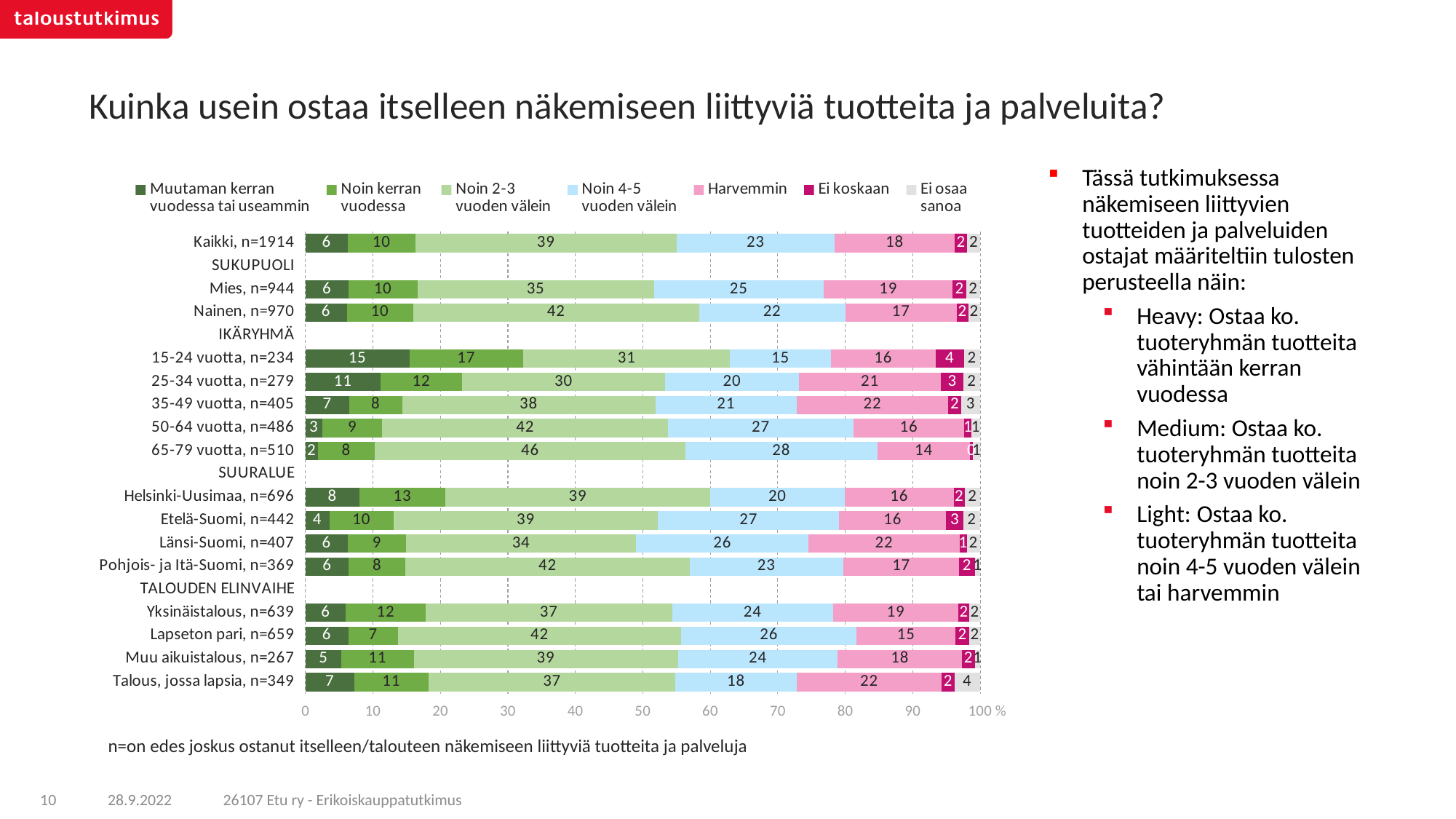

# Kuinka usein ostaa itselleen näkemiseen liittyviä tuotteita ja palveluita?

### Chart

| Category | Muutaman kerran
vuodessa tai useammin | Noin kerran
vuodessa | Noin 2-3
vuoden välein | Noin 4-5
vuoden välein | Harvemmin | Ei koskaan | Ei osaa
sanoa |
|---|---|---|---|---|---|---|---|
| Kaikki, n=1914 | 6.24227 | 10.04948 | 38.70905 | 23.42593 | 17.80768 | 1.85998 | 1.90562 |
| SUKUPUOLI | None | None | None | None | None | None | None |
| Mies, n=944 | 6.3602 | 10.24558 | 35.02196 | 25.21818 | 19.0657 | 2.04774 | 2.04065 |
| Nainen, n=970 | 6.12525 | 9.85489 | 42.36779 | 21.64746 | 16.55933 | 1.67366 | 1.77163 |
| IKÄRYHMÄ | None | None | None | None | None | None | None |
| 15-24 vuotta, n=234 | 15.39809 | 16.88418 | 30.66323 | 14.92009 | 15.5675 | 4.1506 | 2.41632 |
| 25-34 vuotta, n=279 | 11.11806 | 12.12326 | 30.00986 | 19.92704 | 21.00343 | 3.3492 | 2.46915 |
| 35-49 vuotta, n=405 | 6.50202 | 7.84319 | 37.50419 | 20.97554 | 22.44187 | 1.95792 | 2.77528 |
| 50-64 vuotta, n=486 | 2.51924 | 8.86336 | 42.38205 | 27.44497 | 16.46829 | 1.02127 | 1.30081 |
| 65-79 vuotta, n=510 | 1.82407 | 8.44751 | 46.05881 | 28.43397 | 13.74689 | 0.44219 | 1.04656 |
| SUURALUE | None | None | None | None | None | None | None |
| Helsinki-Uusimaa, n=696 | 8.00557 | 12.7193 | 39.30173 | 19.89211 | 16.1503 | 1.674 | 2.257 |
| Etelä-Suomi, n=442 | 3.55505 | 9.51027 | 39.19443 | 26.85139 | 15.83692 | 2.57643 | 2.47551 |
| Länsi-Suomi, n=407 | 6.28493 | 8.61931 | 34.13151 | 25.51738 | 22.46088 | 0.98392 | 2.00208 |
| Pohjois- ja Itä-Suomi, n=369 | 6.41142 | 8.41673 | 42.12137 | 22.75706 | 17.20003 | 2.31488 | 0.77851 |
| TALOUDEN ELINVAIHE | None | None | None | None | None | None | None |
| Yksinäistalous, n=639 | 5.96425 | 11.86402 | 36.50238 | 23.86228 | 18.58539 | 1.64556 | 1.57612 |
| Lapseton pari, n=659 | 6.32855 | 7.39567 | 41.95304 | 26.02745 | 14.65564 | 2.04597 | 1.59367 |
| Muu aikuistalous, n=267 | 5.3365 | 10.70804 | 39.15804 | 23.69751 | 18.40335 | 1.91445 | 0.7821 |
| Talous, jossa lapsia, n=349 | 7.2135 | 11.05961 | 36.56582 | 17.96973 | 21.51261 | 1.86816 | 3.81056 |
Tässä tutkimuksessa näkemiseen liittyvien tuotteiden ja palveluiden ostajat määriteltiin tulosten perusteella näin:
Heavy: Ostaa ko. tuoteryhmän tuotteita vähintään kerran vuodessa
Medium: Ostaa ko. tuoteryhmän tuotteita noin 2-3 vuoden välein
Light: Ostaa ko. tuoteryhmän tuotteita noin 4-5 vuoden välein tai harvemmin

n=on edes joskus ostanut itselleen/talouteen näkemiseen liittyviä tuotteita ja palveluja
26107 Etu ry - Erikoiskauppatutkimus
10
28.9.2022